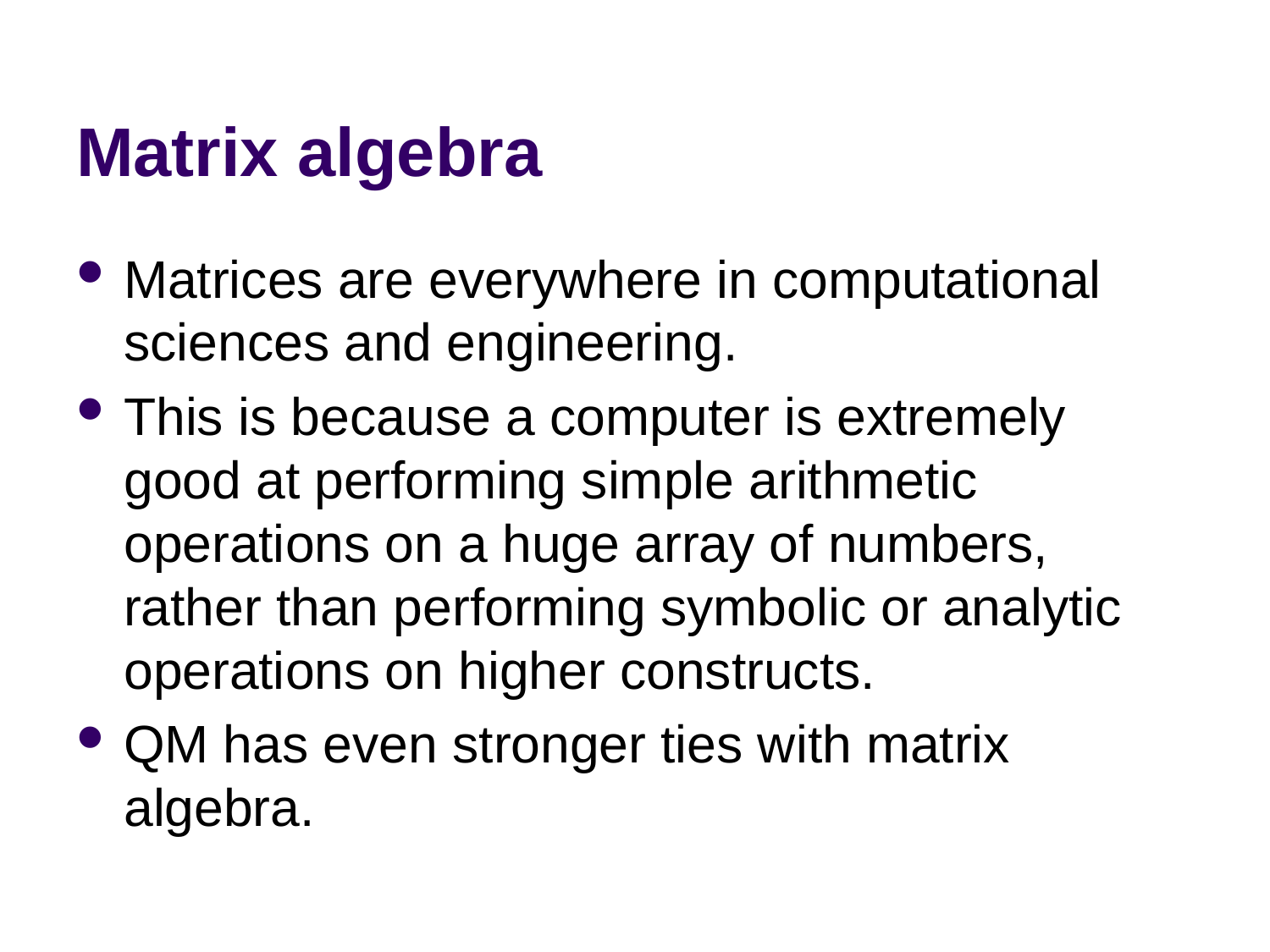

# Matrix algebra
Matrices are everywhere in computational sciences and engineering.
This is because a computer is extremely good at performing simple arithmetic operations on a huge array of numbers, rather than performing symbolic or analytic operations on higher constructs.
QM has even stronger ties with matrix algebra.